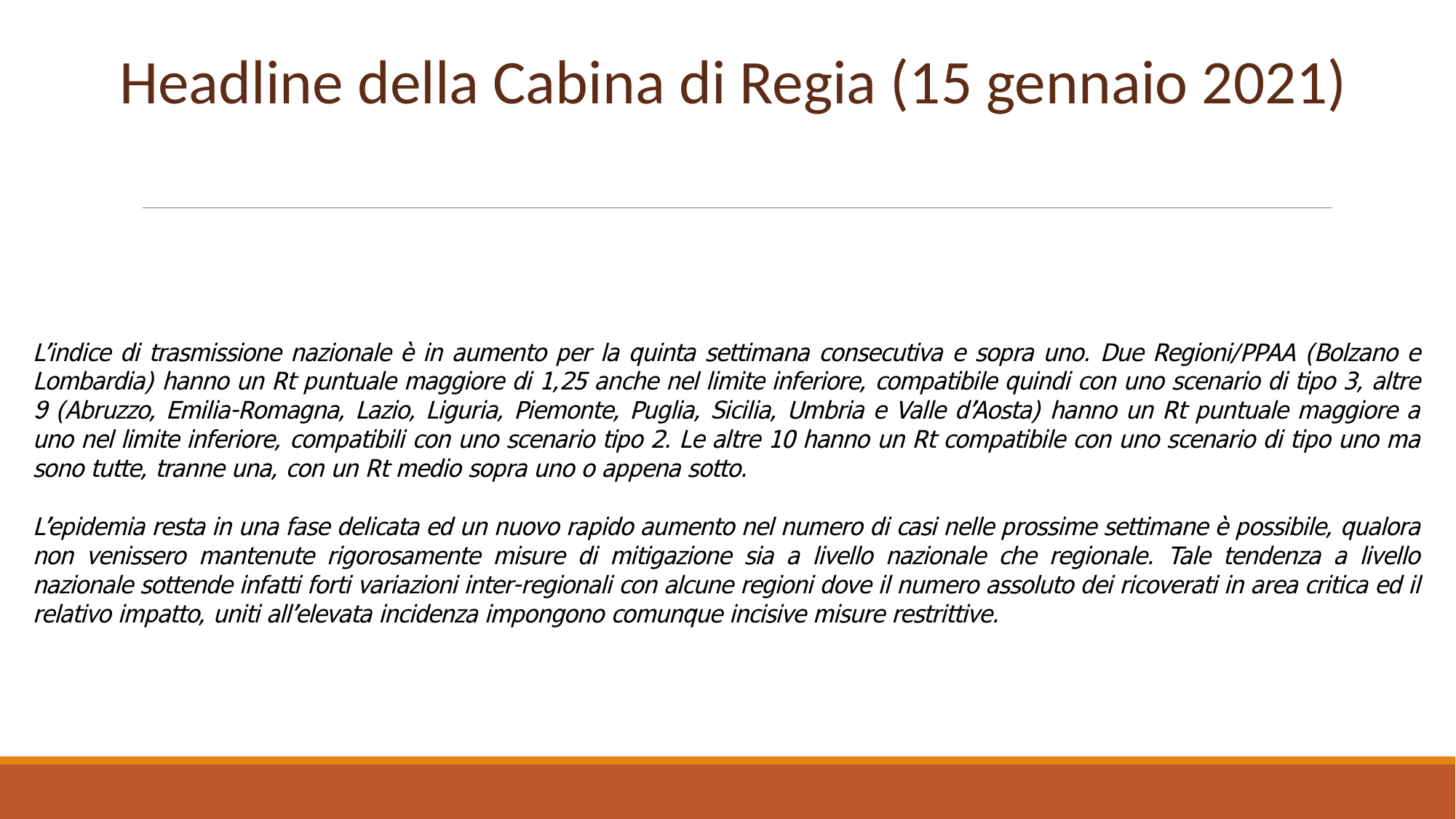

Headline della Cabina di Regia (15 gennaio 2021)
L’indice di trasmissione nazionale è in aumento per la quinta settimana consecutiva e sopra uno. Due Regioni/PPAA (Bolzano e Lombardia) hanno un Rt puntuale maggiore di 1,25 anche nel limite inferiore, compatibile quindi con uno scenario di tipo 3, altre 9 (Abruzzo, Emilia-Romagna, Lazio, Liguria, Piemonte, Puglia, Sicilia, Umbria e Valle d’Aosta) hanno un Rt puntuale maggiore a uno nel limite inferiore, compatibili con uno scenario tipo 2. Le altre 10 hanno un Rt compatibile con uno scenario di tipo uno ma sono tutte, tranne una, con un Rt medio sopra uno o appena sotto.

L’epidemia resta in una fase delicata ed un nuovo rapido aumento nel numero di casi nelle prossime settimane è possibile, qualora non venissero mantenute rigorosamente misure di mitigazione sia a livello nazionale che regionale. Tale tendenza a livello nazionale sottende infatti forti variazioni inter-regionali con alcune regioni dove il numero assoluto dei ricoverati in area critica ed il relativo impatto, uniti all’elevata incidenza impongono comunque incisive misure restrittive.